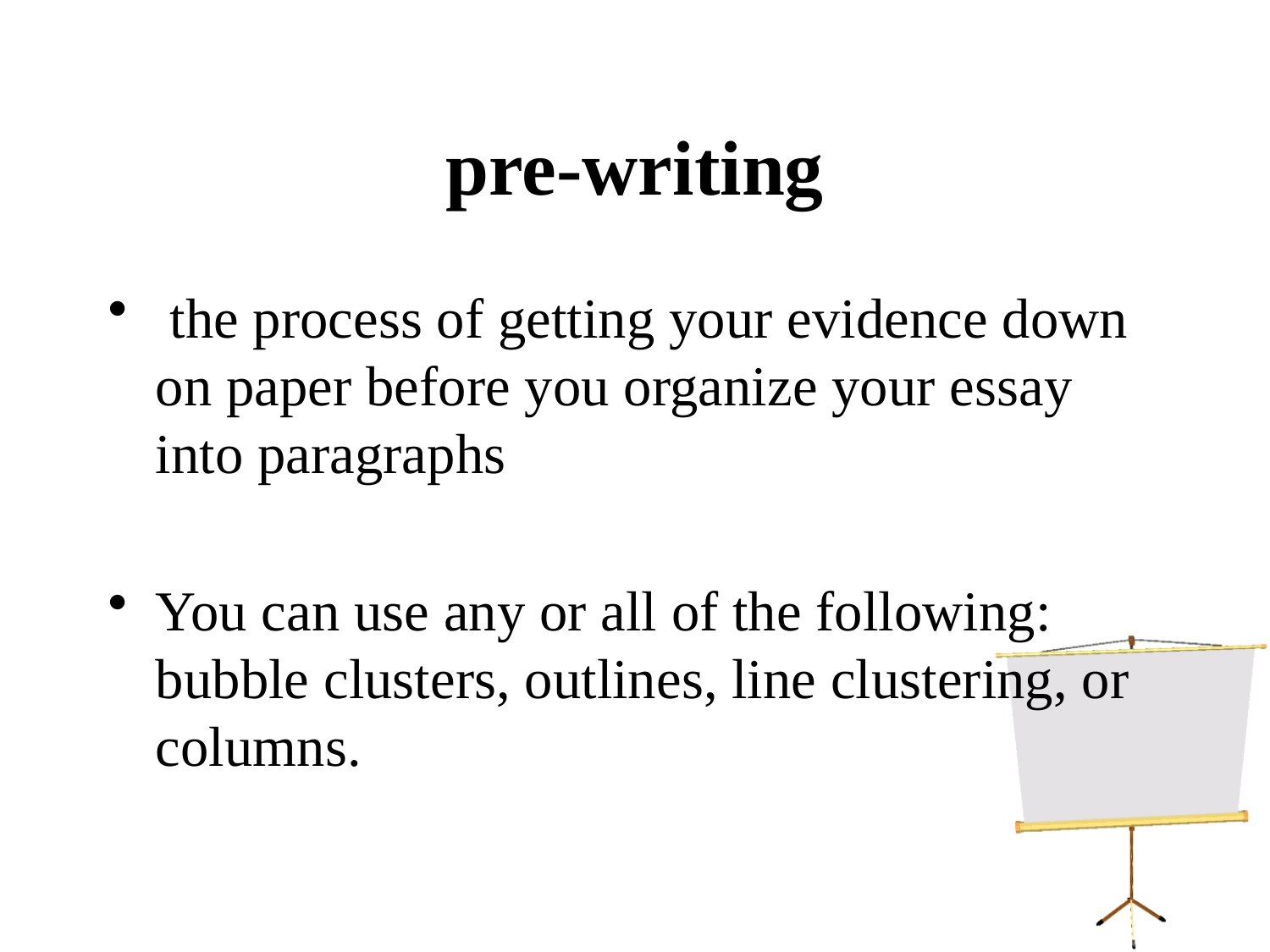

# pre-writing
 the process of getting your evidence down on paper before you organize your essay into paragraphs

You can use any or all of the following: bubble clusters, outlines, line clustering, or columns.